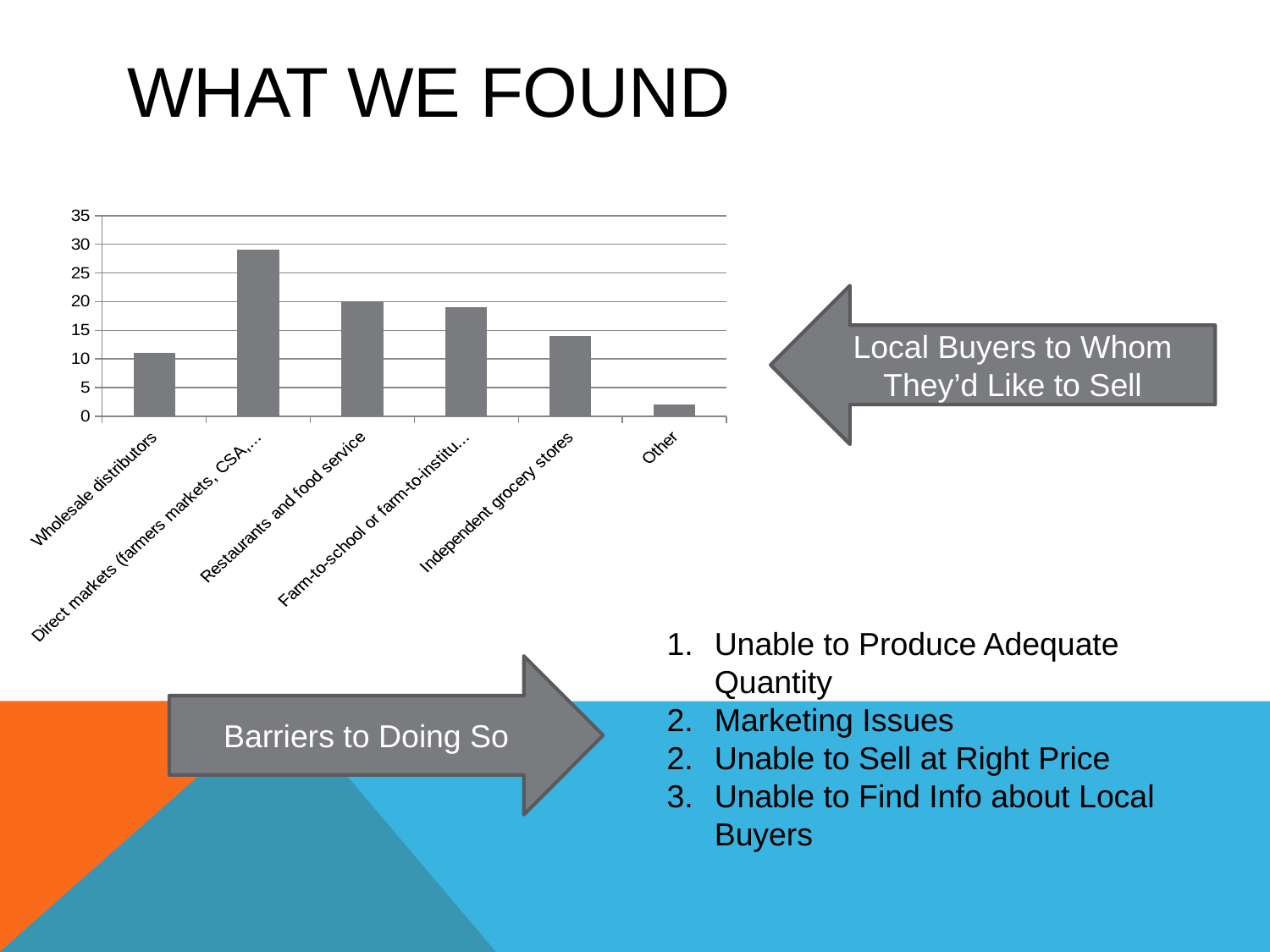

# What We Found

### Chart

| Category |  |
|---|---|
| Wholesale distributors | 11.0 |
| Direct markets (farmers markets, CSA, on-farm purchases) | 29.0 |
| Restaurants and food service | 20.0 |
| Farm-to-school or farm-to-institution | 19.0 |
| Independent grocery stores | 14.0 |
| Other | 2.0 |
Local Buyers to Whom They’d Like to Sell
Unable to Produce Adequate Quantity
Marketing Issues
Unable to Sell at Right Price
Unable to Find Info about Local Buyers
Barriers to Doing So